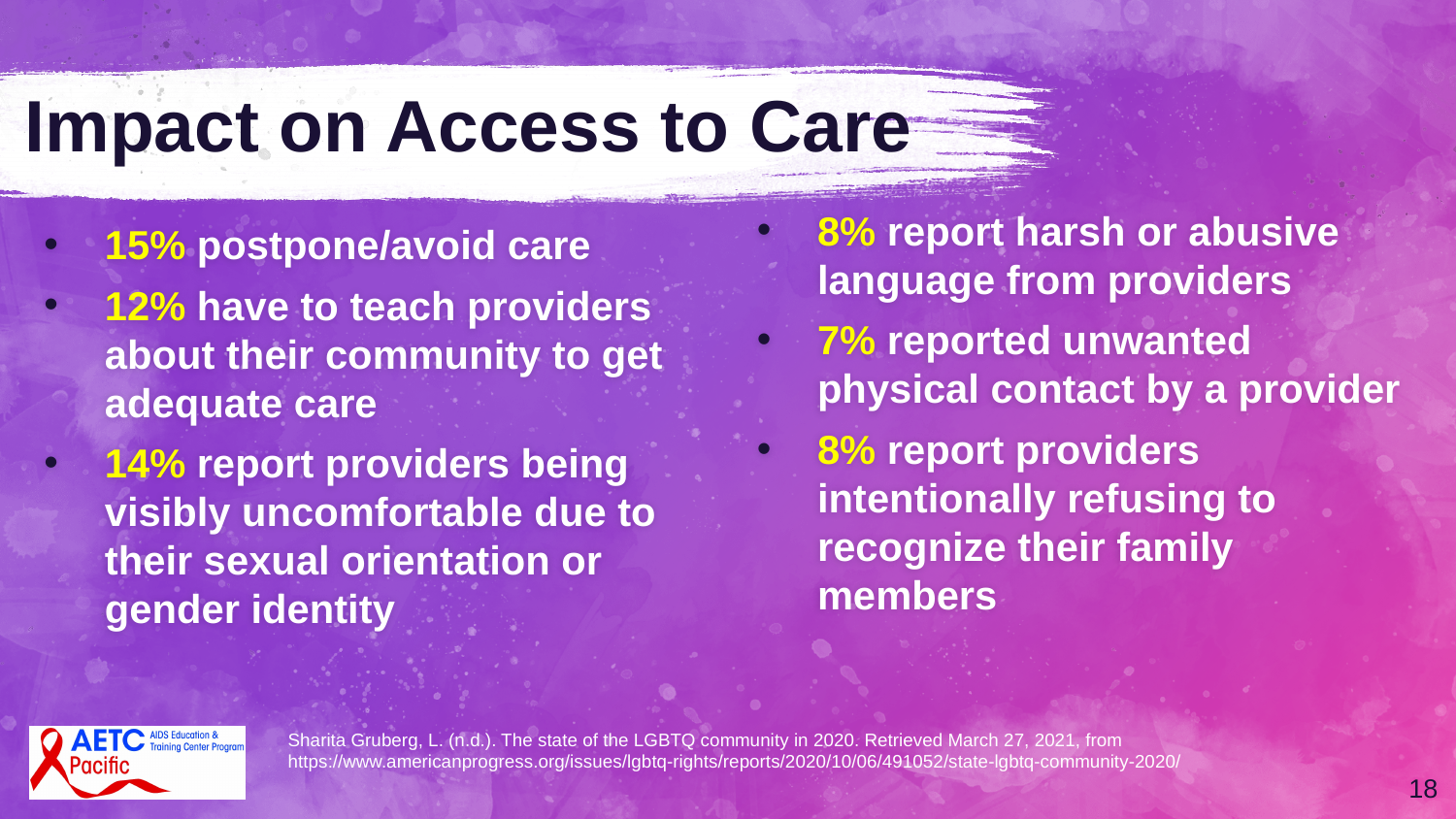

# Impact on Access to Care
8% report harsh or abusive language from providers
7% reported unwanted physical contact by a provider
8% report providers intentionally refusing to recognize their family members
15% postpone/avoid care
12% have to teach providers about their community to get adequate care
14% report providers being visibly uncomfortable due to their sexual orientation or gender identity
Sharita Gruberg, L. (n.d.). The state of the LGBTQ community in 2020. Retrieved March 27, 2021, from https://www.americanprogress.org/issues/lgbtq-rights/reports/2020/10/06/491052/state-lgbtq-community-2020/

18